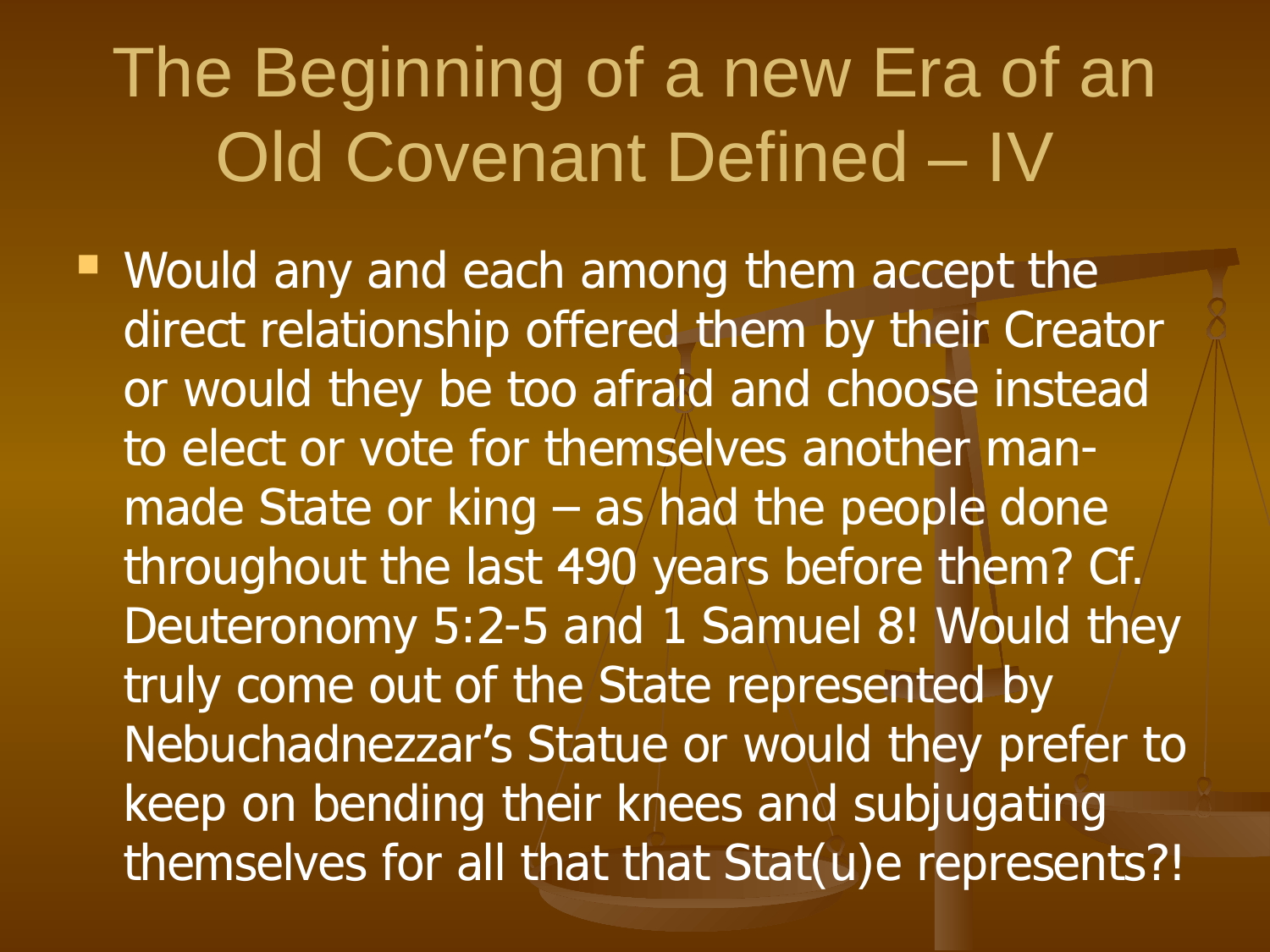

# The Beginning of a new Era of an Old Covenant Defined – IV
Would any and each among them accept the direct relationship offered them by their Creator or would they be too afraid and choose instead to elect or vote for themselves another man-made State or king – as had the people done throughout the last 490 years before them? Cf. Deuteronomy 5:2-5 and 1 Samuel 8! Would they truly come out of the State represented by Nebuchadnezzar’s Statue or would they prefer to keep on bending their knees and subjugating themselves for all that that Stat(u)e represents?!